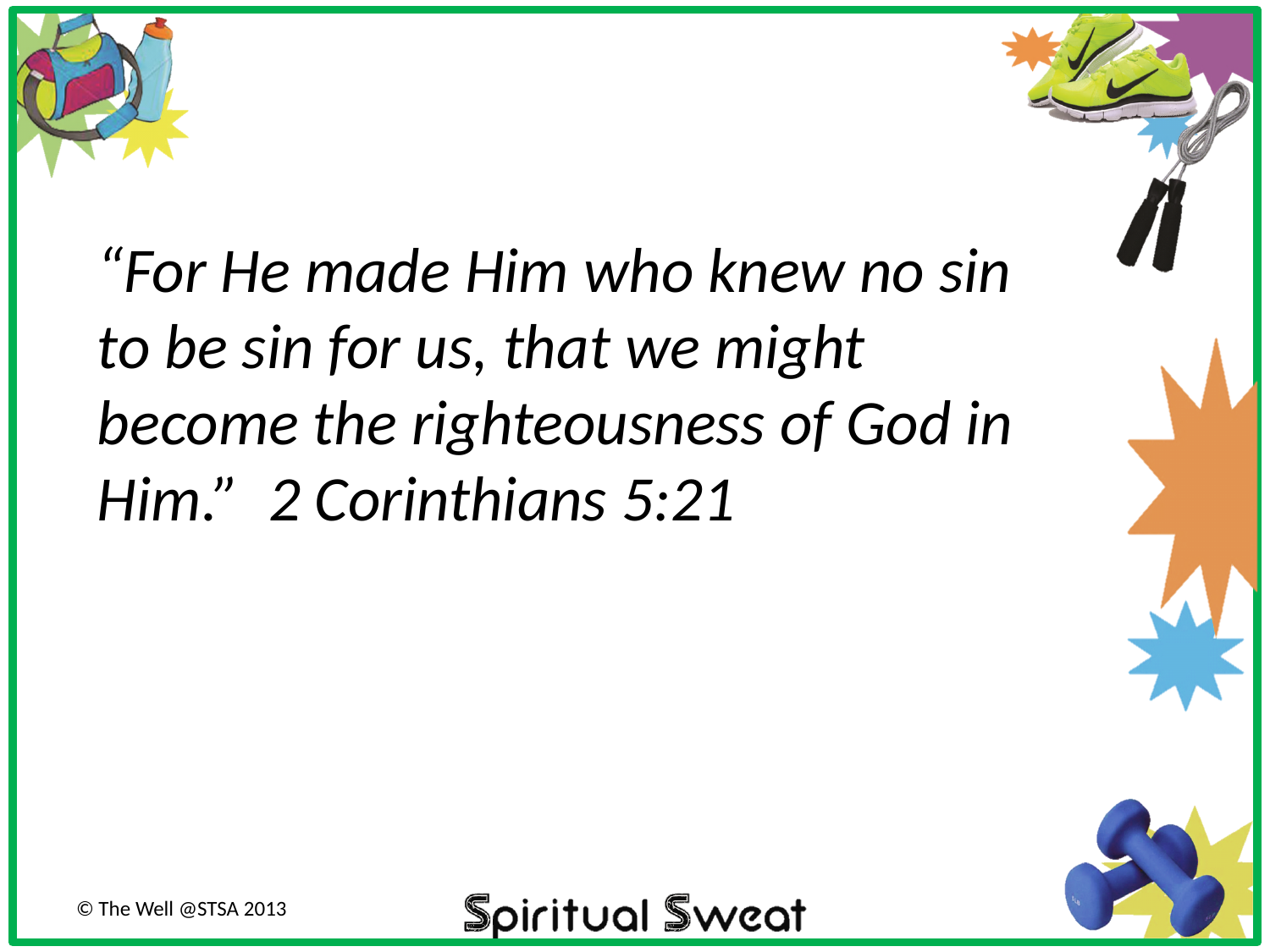

“For He made Him who knew no sin to be sin for us, that we might become the righteousness of God in Him.”  2 Corinthians 5:21
© The Well @STSA 2013